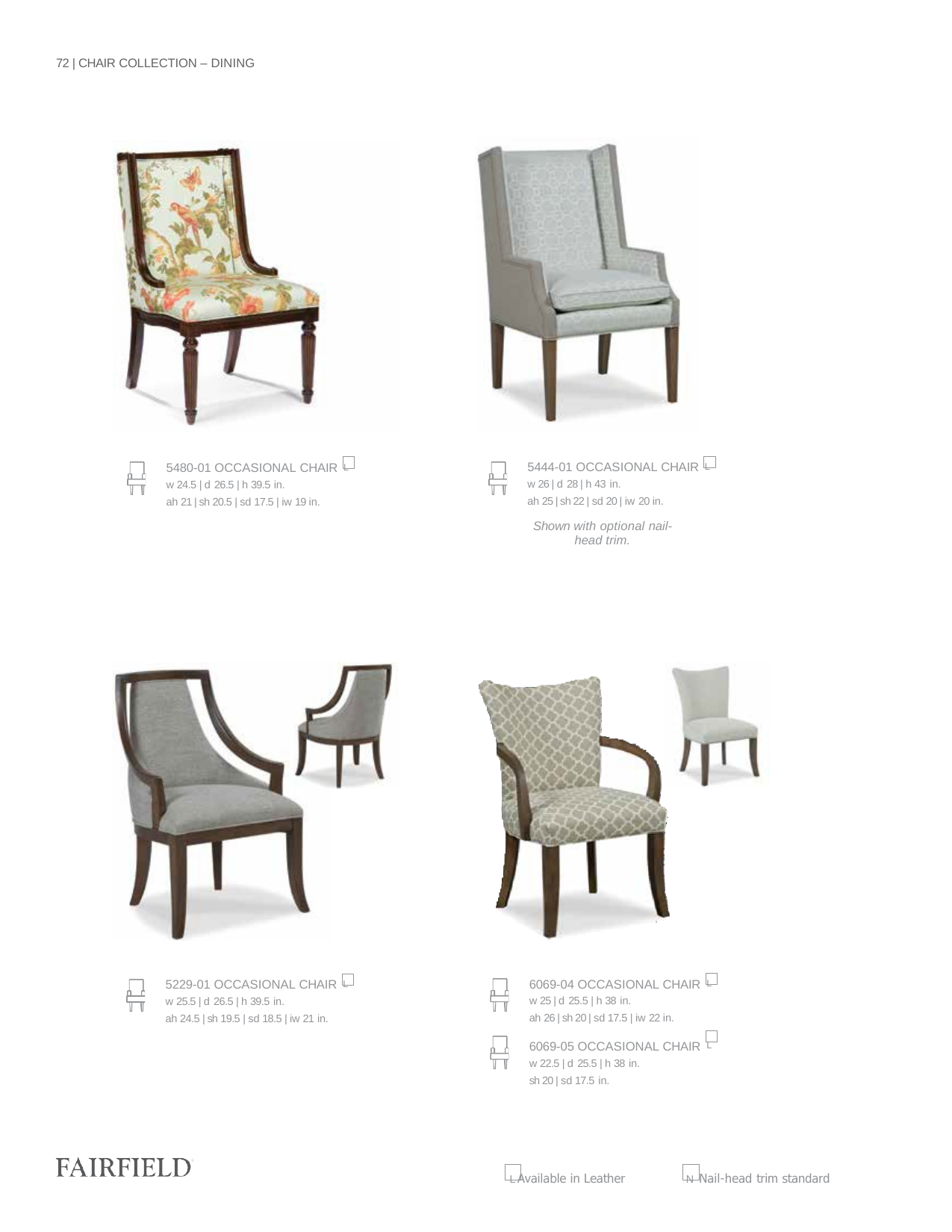

72 | CHAIR COLLECTION – DINING

5444-01 OCCASIONAL CHAIR L
w 26 | d 28 | h 43 in.
ah 25 | sh 22 | sd 20 | iw 20 in.
Shown with optional nail-head trim.
5480-01 OCCASIONAL CHAIR L
w 24.5 | d 26.5 | h 39.5 in.
ah 21 | sh 20.5 | sd 17.5 | iw 19 in.

6069-04 OCCASIONAL CHAIR L
w 25 | d 25.5 | h 38 in.
ah 26 | sh 20 | sd 17.5 | iw 22 in.
6069-05 OCCASIONAL CHAIR L
w 22.5 | d 25.5 | h 38 in.
sh 20 | sd 17.5 in.
5229-01 OCCASIONAL CHAIR L
w 25.5 | d 26.5 | h 39.5 in.
ah 24.5 | sh 19.5 | sd 18.5 | iw 21 in.

L Available in Leather
N Nail-head trim standard